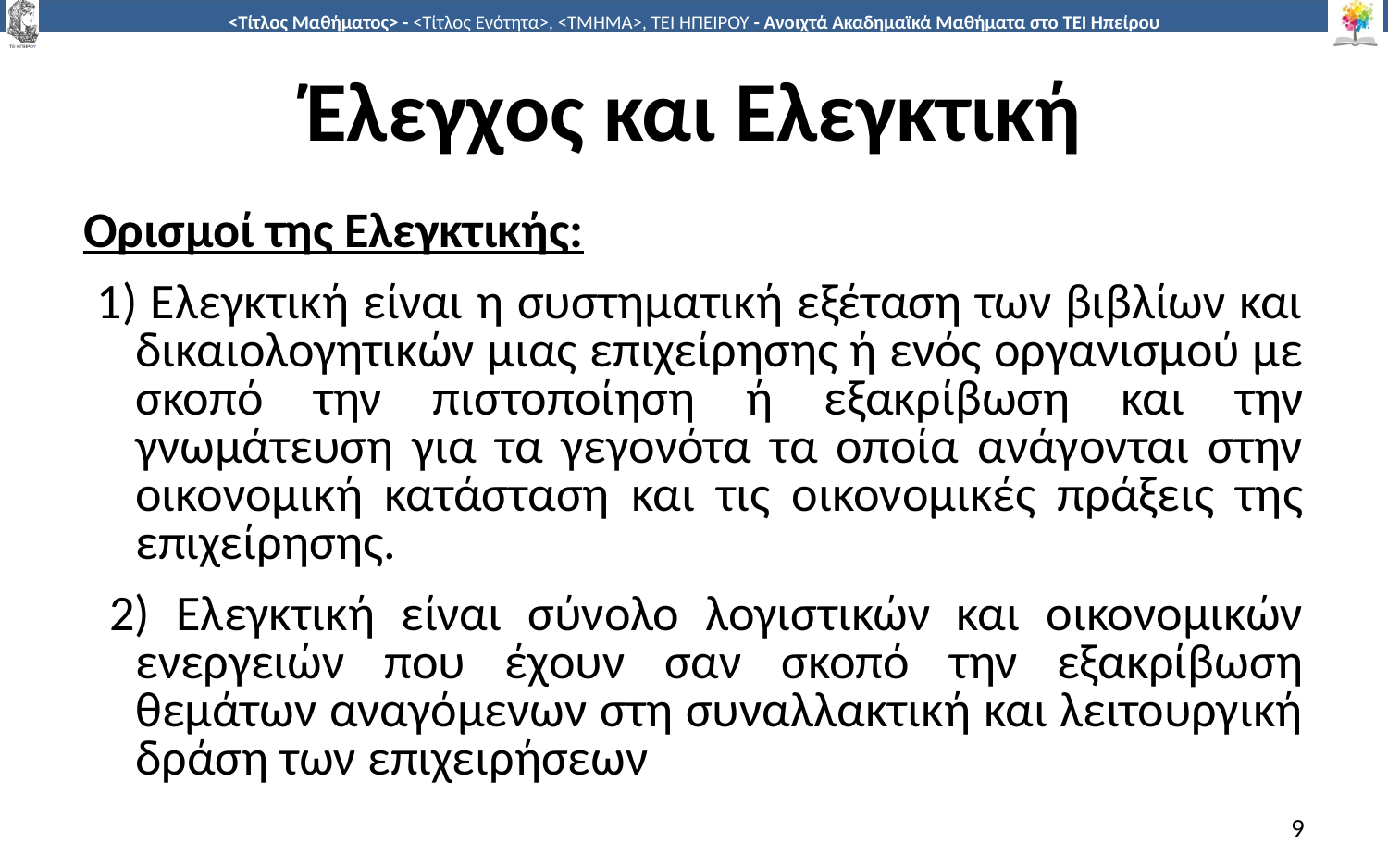

# Έλεγχος και Ελεγκτική
Ορισμοί της Ελεγκτικής:
 1) Ελεγκτική είναι η συστηματική εξέταση των βιβλίων και δικαιολογητικών μιας επιχείρησης ή ενός οργανισμού με σκοπό την πιστοποίηση ή εξακρίβωση και την γνωμάτευση για τα γεγονότα τα οποία ανάγονται στην οικονομική κατάσταση και τις οικονομικές πράξεις της επιχείρησης.
 2) Ελεγκτική είναι σύνολο λογιστικών και οικονομικών ενεργειών που έχουν σαν σκοπό την εξακρίβωση θεμάτων αναγόμενων στη συναλλακτική και λειτουργική δράση των επιχειρήσεων

9